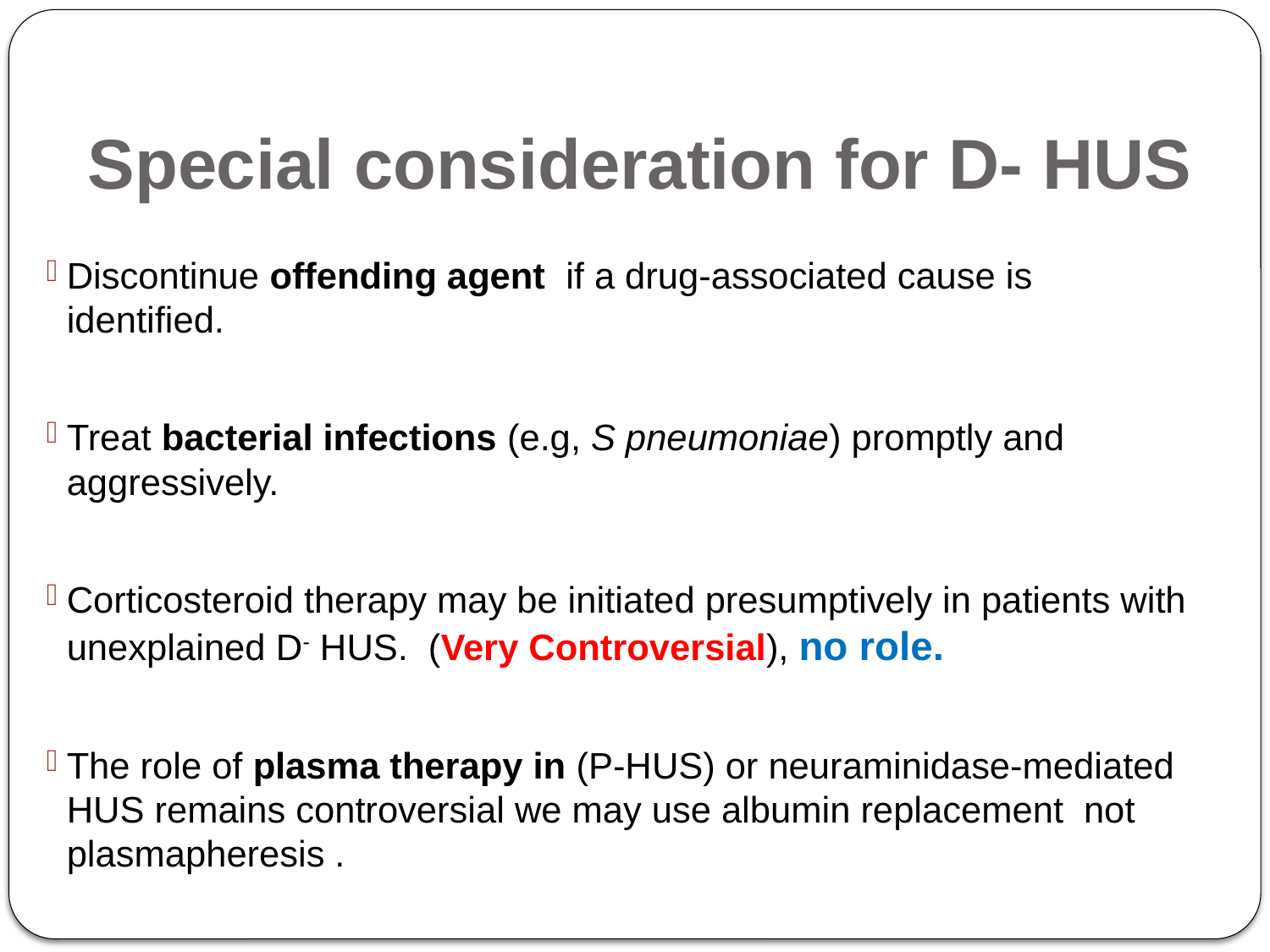

# Special consideration for D- HUS
Discontinue offending agent  if a drug-associated cause is identified.

Treat bacterial infections (e.g, S pneumoniae) promptly and aggressively.

Corticosteroid therapy may be initiated presumptively in patients with unexplained D- HUS.  (Very Controversial), no role.

The role of plasma therapy in (P-HUS) or neuraminidase-mediated HUS remains controversial we may use albumin replacement  not plasmapheresis .